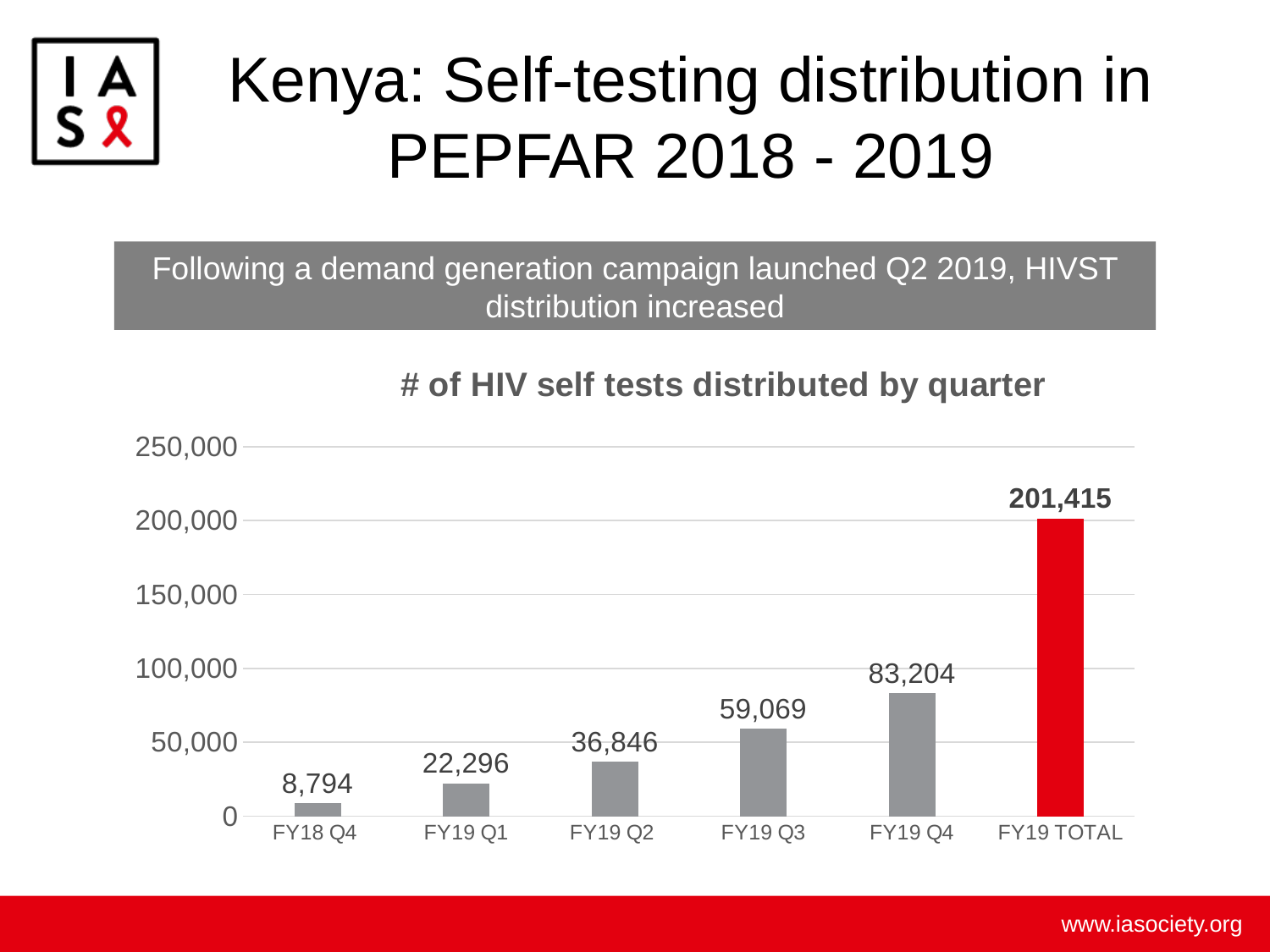

# Kenya: Self-testing distribution in PEPFAR 2018 - 2019
Following a demand generation campaign launched Q2 2019, HIVST distribution increased

### Chart: # of HIV self tests distributed by quarter

| Category |  |
|---|---|
| FY18 Q4  | 8794.0 |
| FY19 Q1 | 22296.0 |
| FY19 Q2  | 36846.0 |
| FY19 Q3 | 59069.0 |
| FY19 Q4 | 83204.0 |
| FY19 TOTAL | 201415.0 |